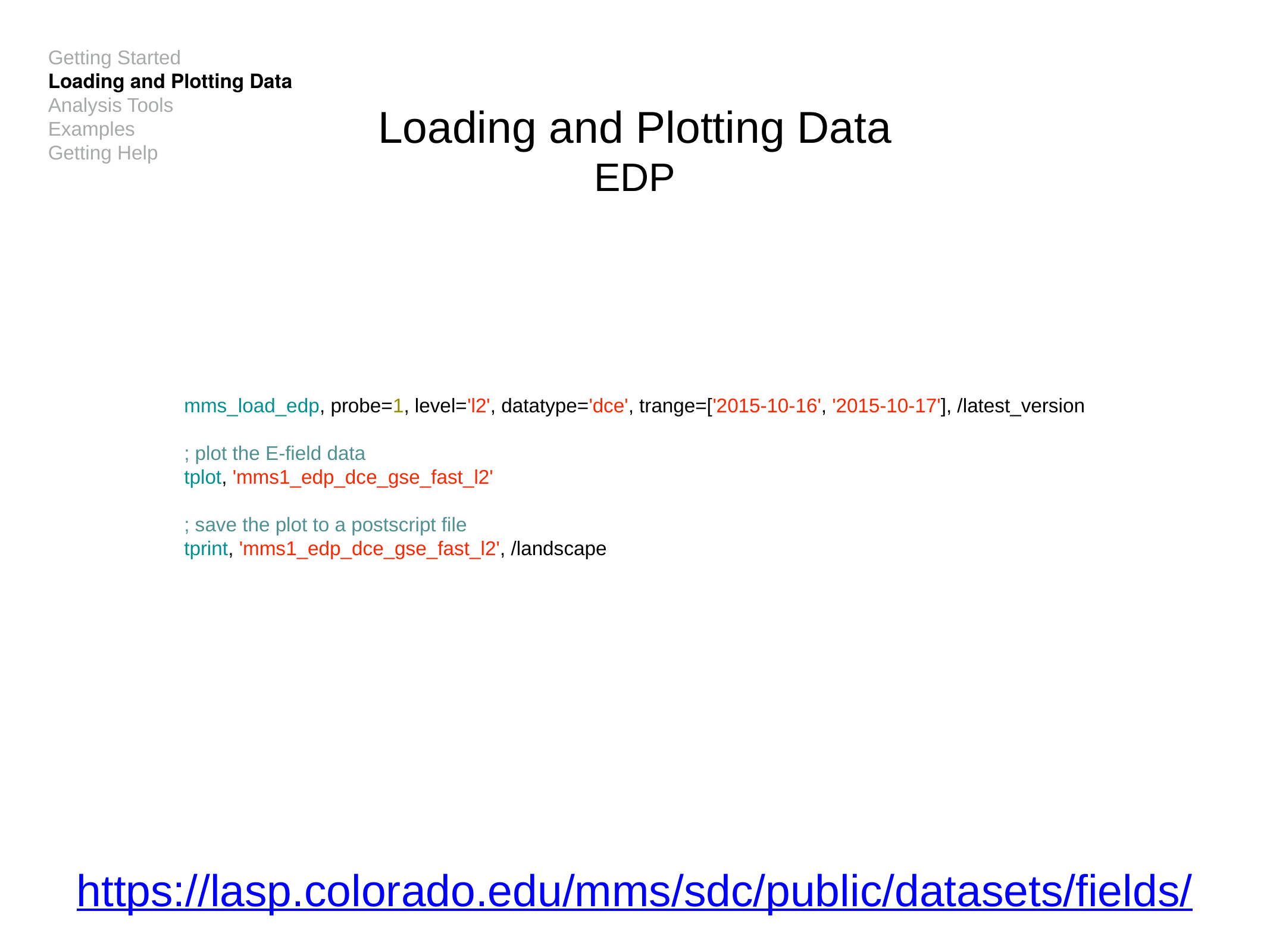

Getting Started
Loading and Plotting Data
Analysis Tools
Examples
Getting Help
# Loading and Plotting Data
EDP
mms_load_edp, probe=1, level='l2', datatype='dce', trange=['2015-10-16', '2015-10-17'], /latest_version

; plot the E-field data
tplot, 'mms1_edp_dce_gse_fast_l2'

; save the plot to a postscript file
tprint, 'mms1_edp_dce_gse_fast_l2', /landscape
https://lasp.colorado.edu/mms/sdc/public/datasets/fields/